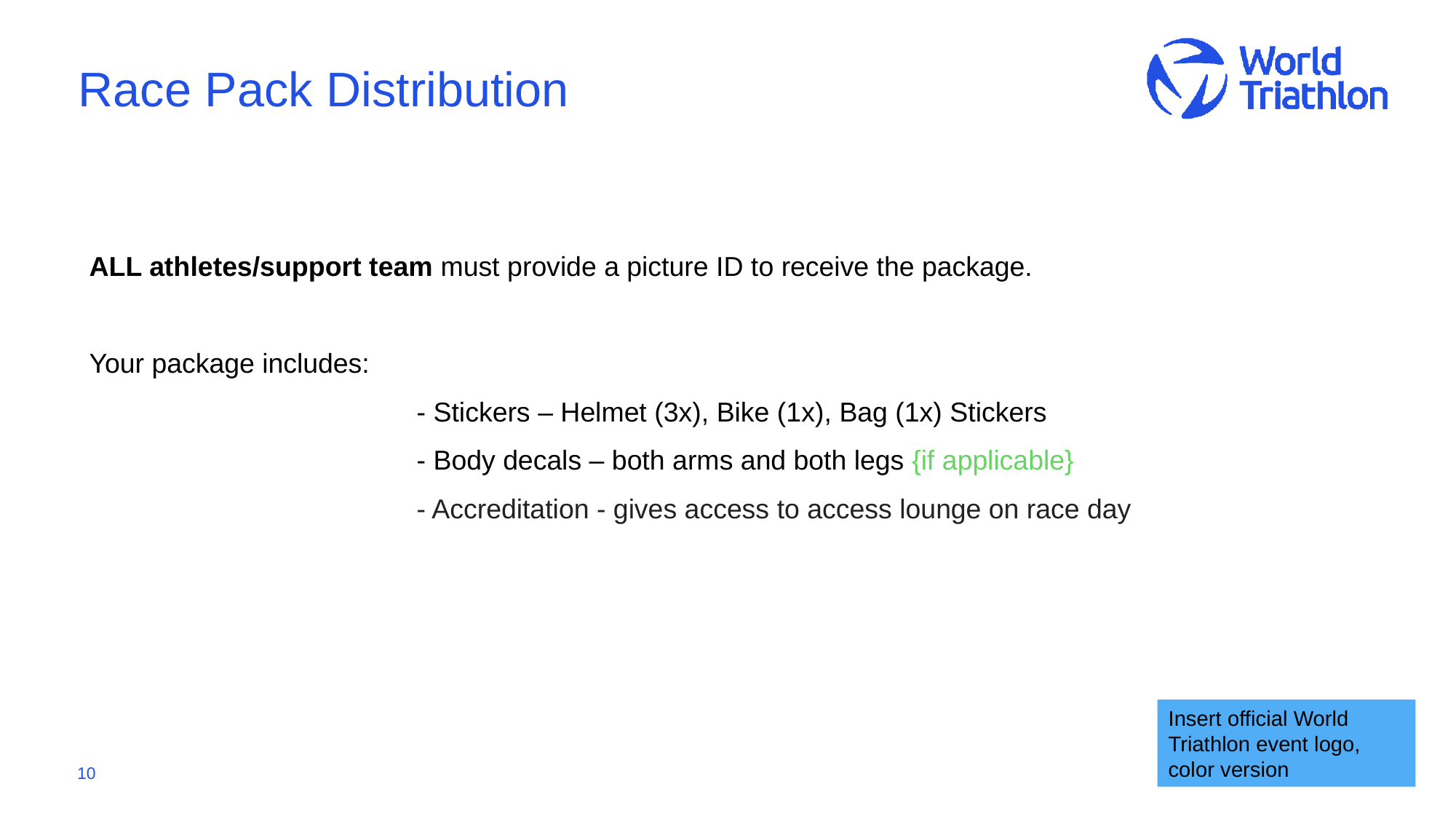

# Race Pack Distribution
ALL athletes/support team must provide a picture ID to receive the package.

Your package includes:
			- Stickers – Helmet (3x), Bike (1x), Bag (1x) Stickers
			- Body decals – both arms and both legs {if applicable}
			- Accreditation - gives access to access lounge on race day

Insert official World Triathlon event logo,
color version
10